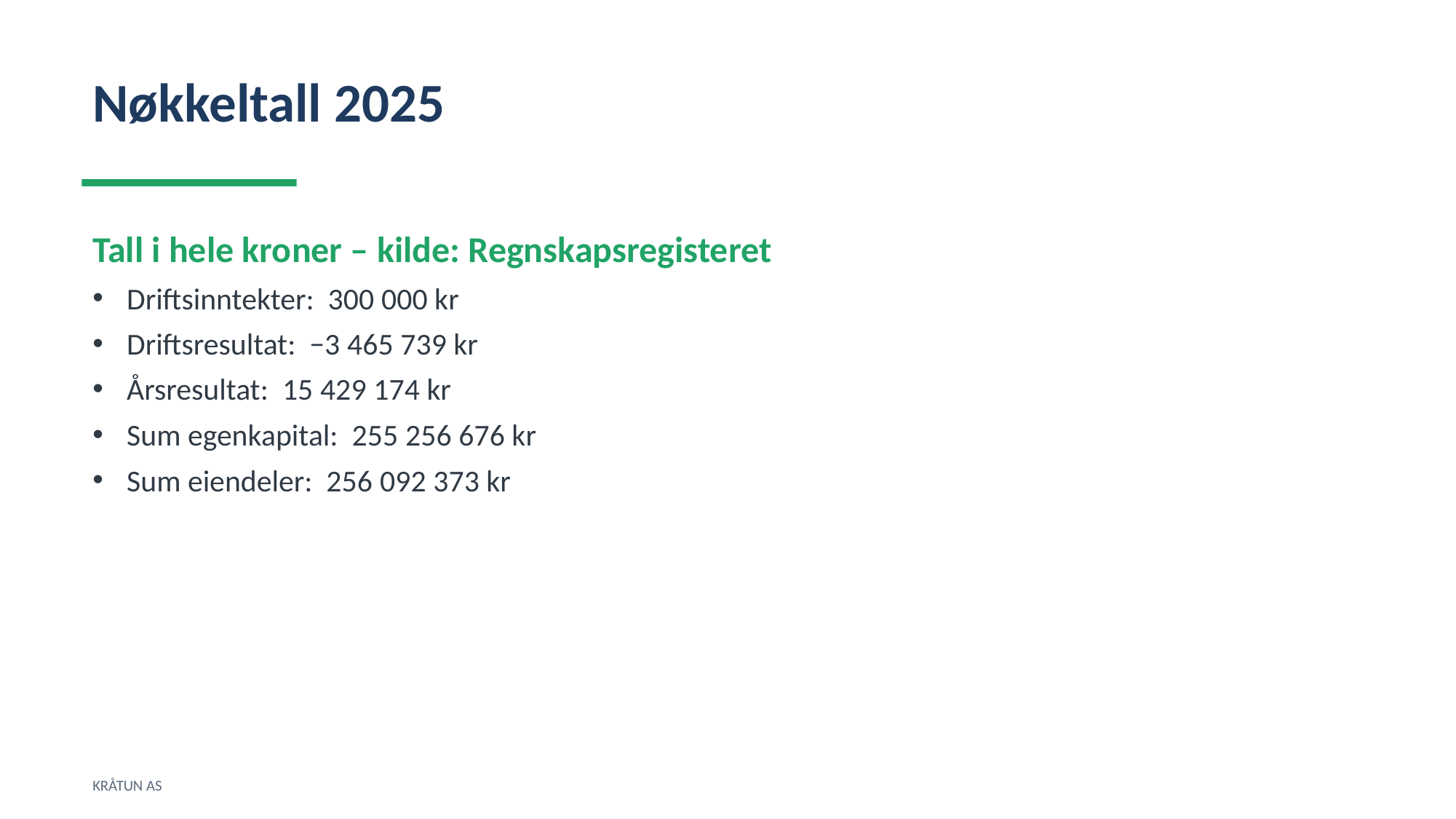

Nøkkeltall 2025

Tall i hele kroner – kilde: Regnskapsregisteret
Driftsinntekter:  300 000 kr
Driftsresultat:  −3 465 739 kr
Årsresultat:  15 429 174 kr
Sum egenkapital:  255 256 676 kr
Sum eiendeler:  256 092 373 kr
KRÅTUN AS